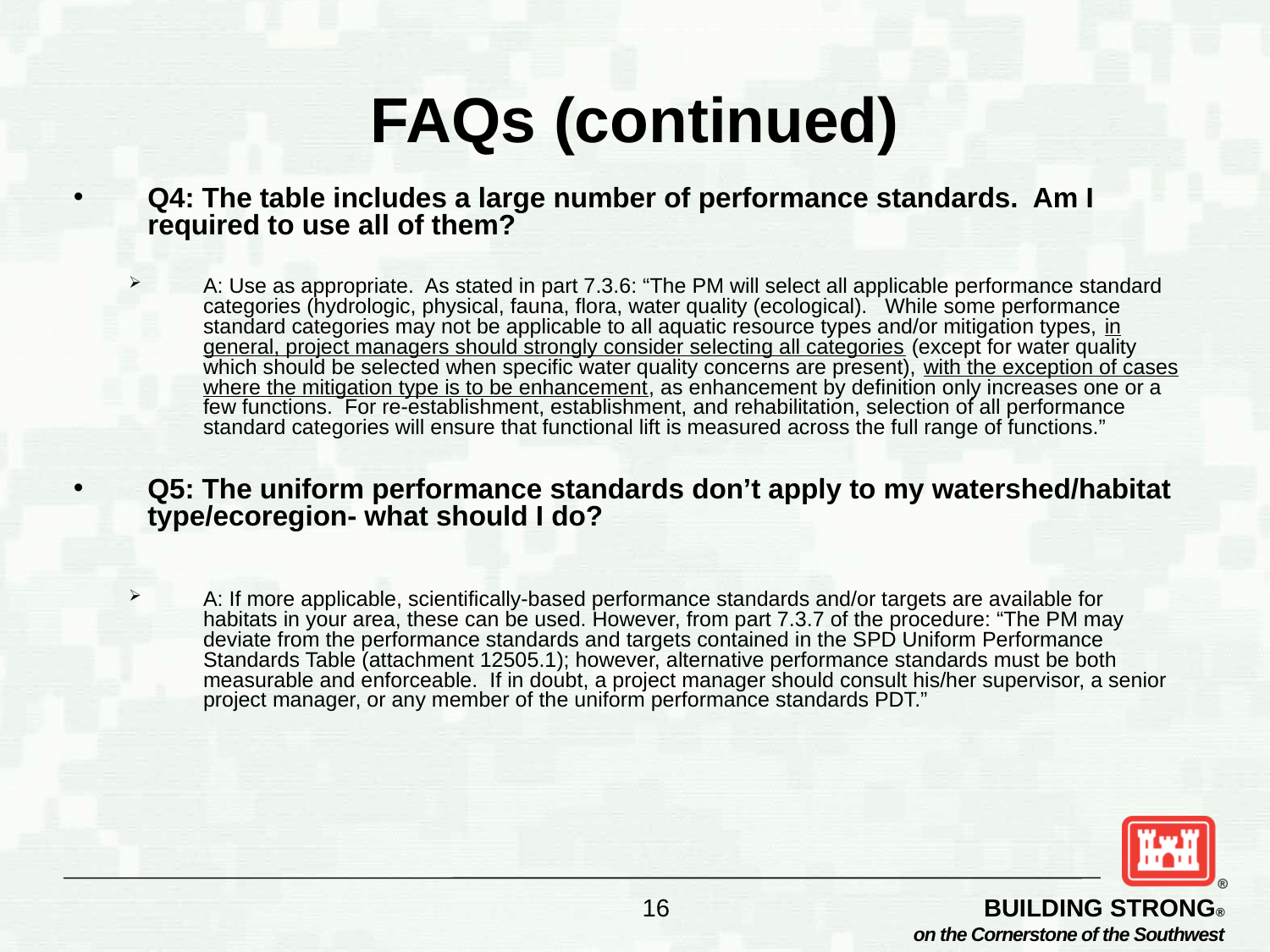

# FAQs (continued)
Q4: The table includes a large number of performance standards.  Am I required to use all of them?

A: Use as appropriate.  As stated in part 7.3.6: “The PM will select all applicable performance standard categories (hydrologic, physical, fauna, flora, water quality (ecological).   While some performance standard categories may not be applicable to all aquatic resource types and/or mitigation types, in general, project managers should strongly consider selecting all categories (except for water quality which should be selected when specific water quality concerns are present), with the exception of cases where the mitigation type is to be enhancement, as enhancement by definition only increases one or a few functions.  For re-establishment, establishment, and rehabilitation, selection of all performance standard categories will ensure that functional lift is measured across the full range of functions.”

Q5: The uniform performance standards don’t apply to my watershed/habitat type/ecoregion- what should I do?

A: If more applicable, scientifically-based performance standards and/or targets are available for habitats in your area, these can be used. However, from part 7.3.7 of the procedure: “The PM may deviate from the performance standards and targets contained in the SPD Uniform Performance Standards Table (attachment 12505.1); however, alternative performance standards must be both measurable and enforceable.  If in doubt, a project manager should consult his/her supervisor, a senior project manager, or any member of the uniform performance standards PDT.”

16